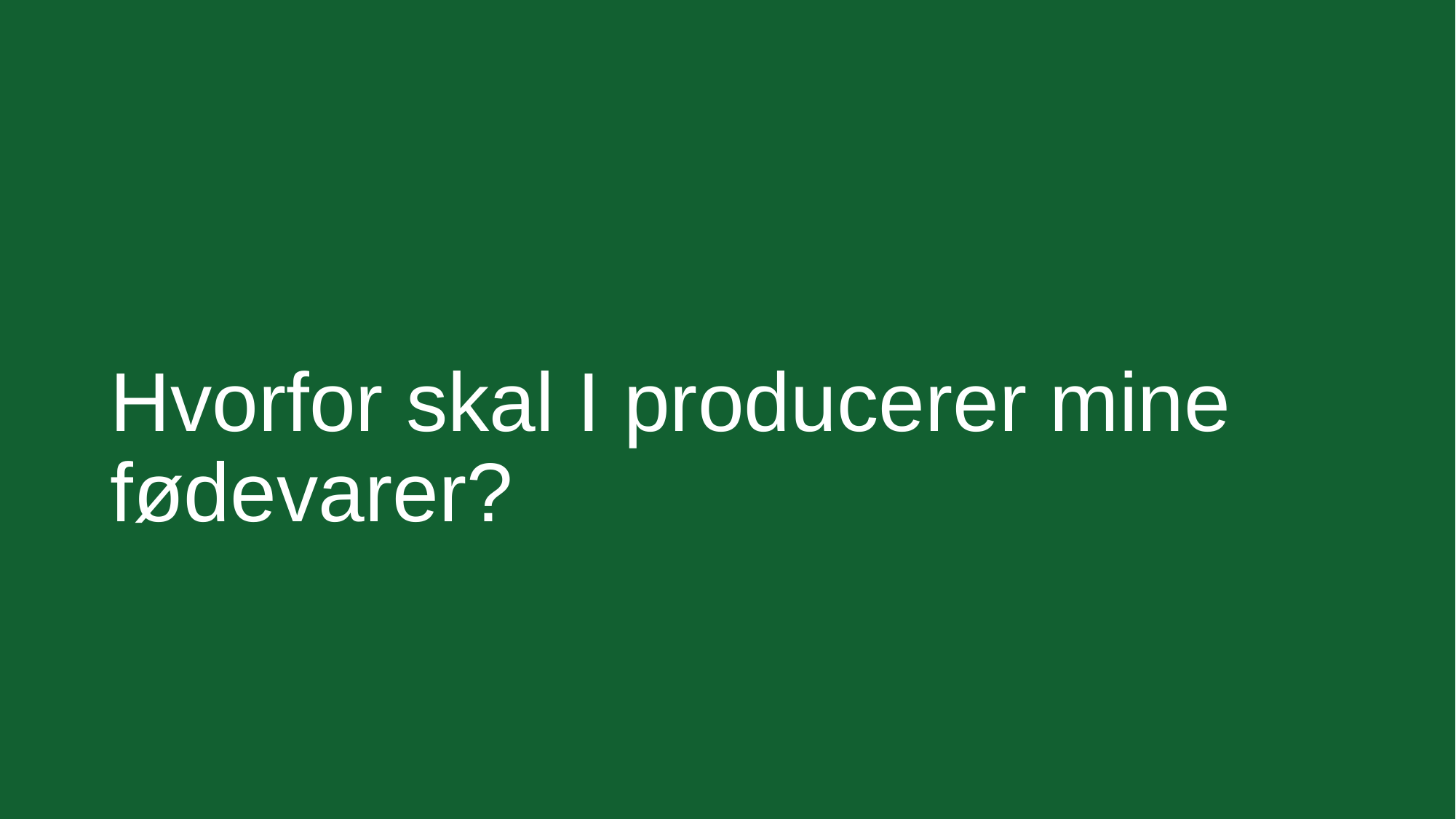

# Hvorfor skal I producerer mine fødevarer?